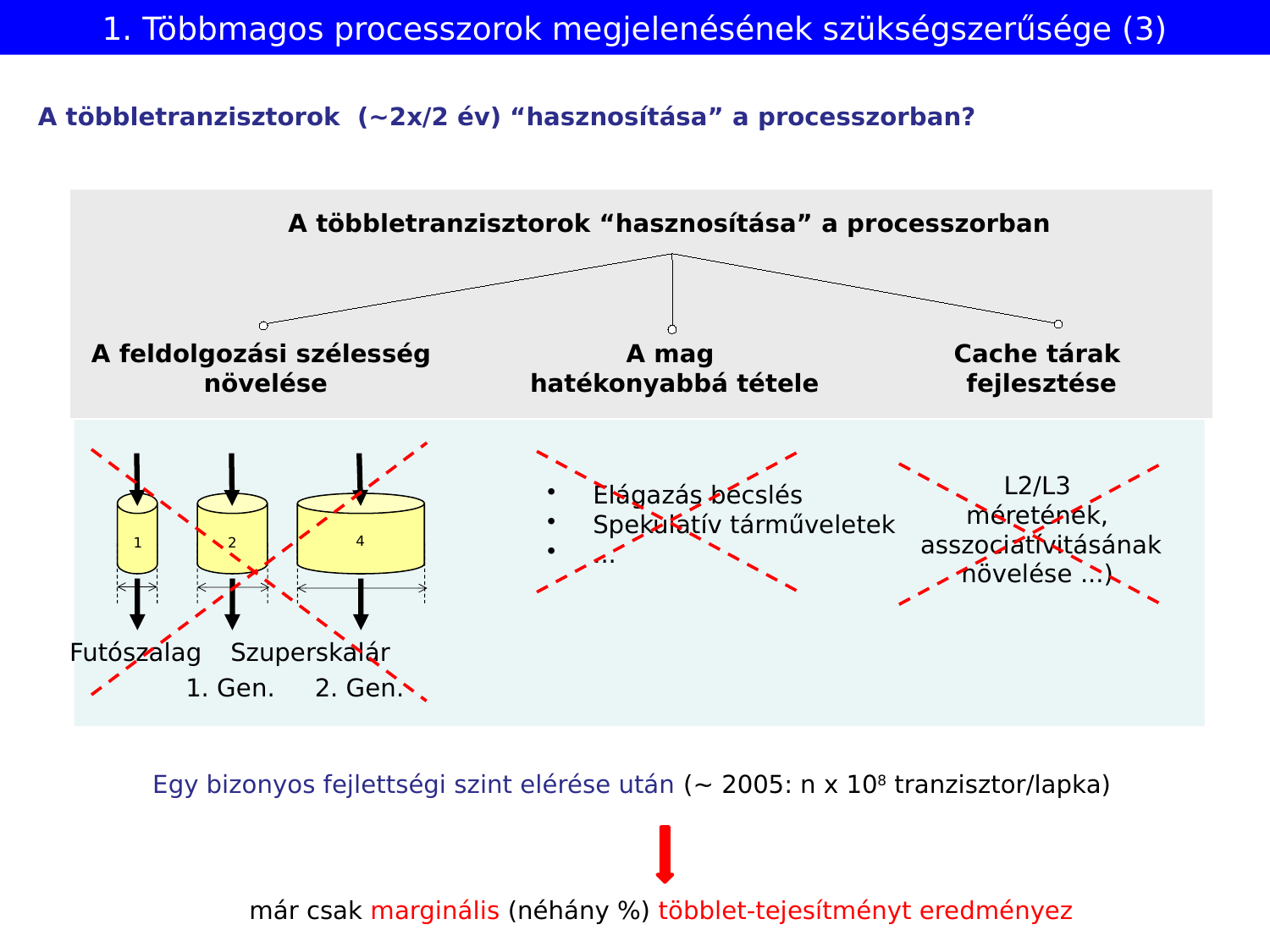

# 1. Többmagos processzorok megjelenésének szükségszerűsége (3)

A többletranzisztorok  (~2x/2 év) “hasznosítása” a processzorban?

A többletranzisztorok “hasznosítása” a processzorban

A feldolgozási szélesség
 növelése
A mag
 hatékonyabbá tétele
Cache tárak
 fejlesztése

4
2
1

L2/L3
méretének,
 asszociatívitásának
 növelése ...)
  Elágazás becslés
  Spekulatív tárműveletek
  ...
 Futószalag
Szuperskalár
1. Gen.
2. Gen.
Egy bizonyos fejlettségi szint elérése után (~ 2005: n x 108 tranzisztor/lapka)

már csak marginális (néhány %) többlet-tejesítményt eredményez